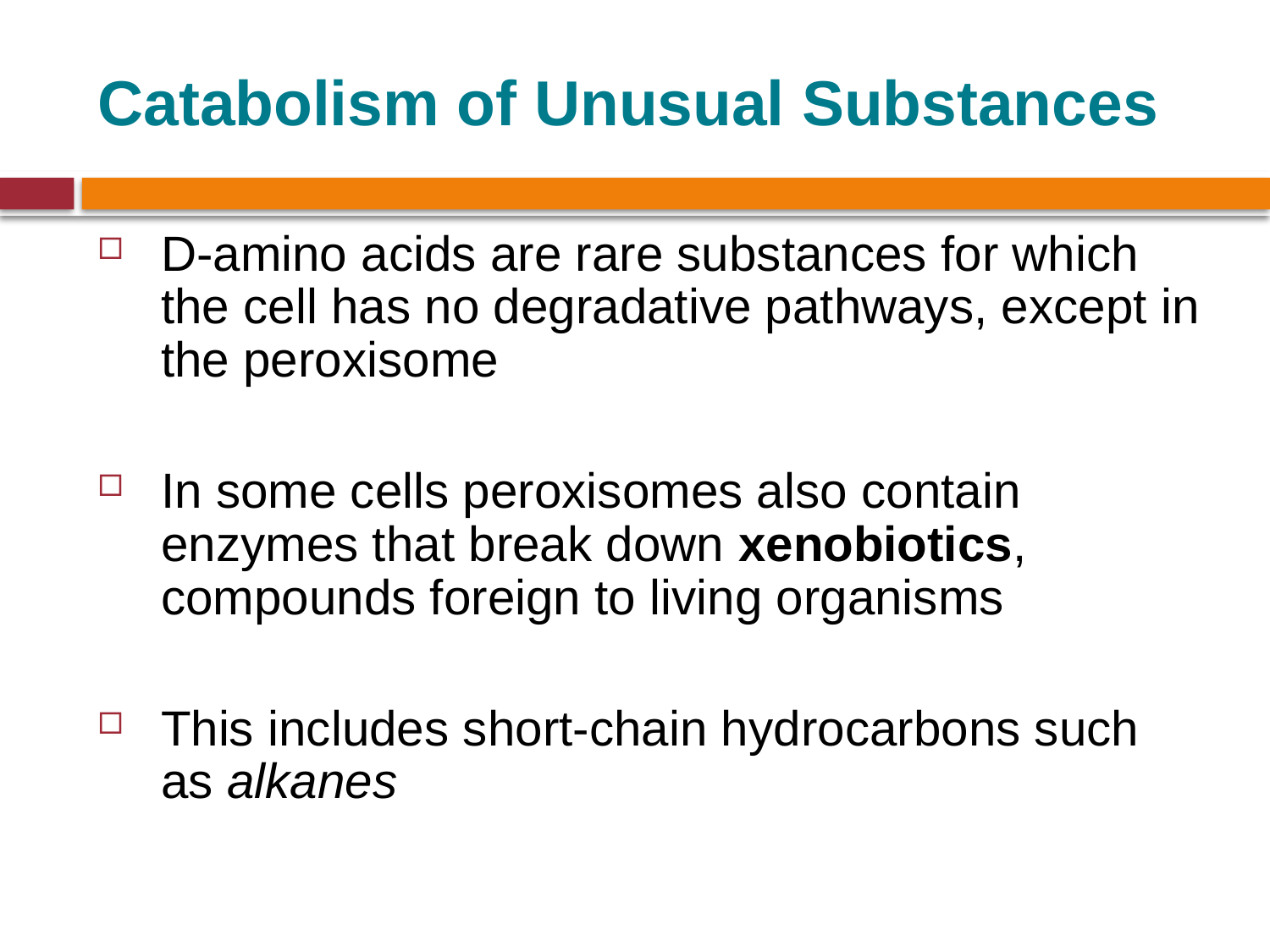

# Catabolism of Unusual Substances
D-amino acids are rare substances for which the cell has no degradative pathways, except in the peroxisome

In some cells peroxisomes also contain enzymes that break down xenobiotics, compounds foreign to living organisms

This includes short-chain hydrocarbons such as alkanes